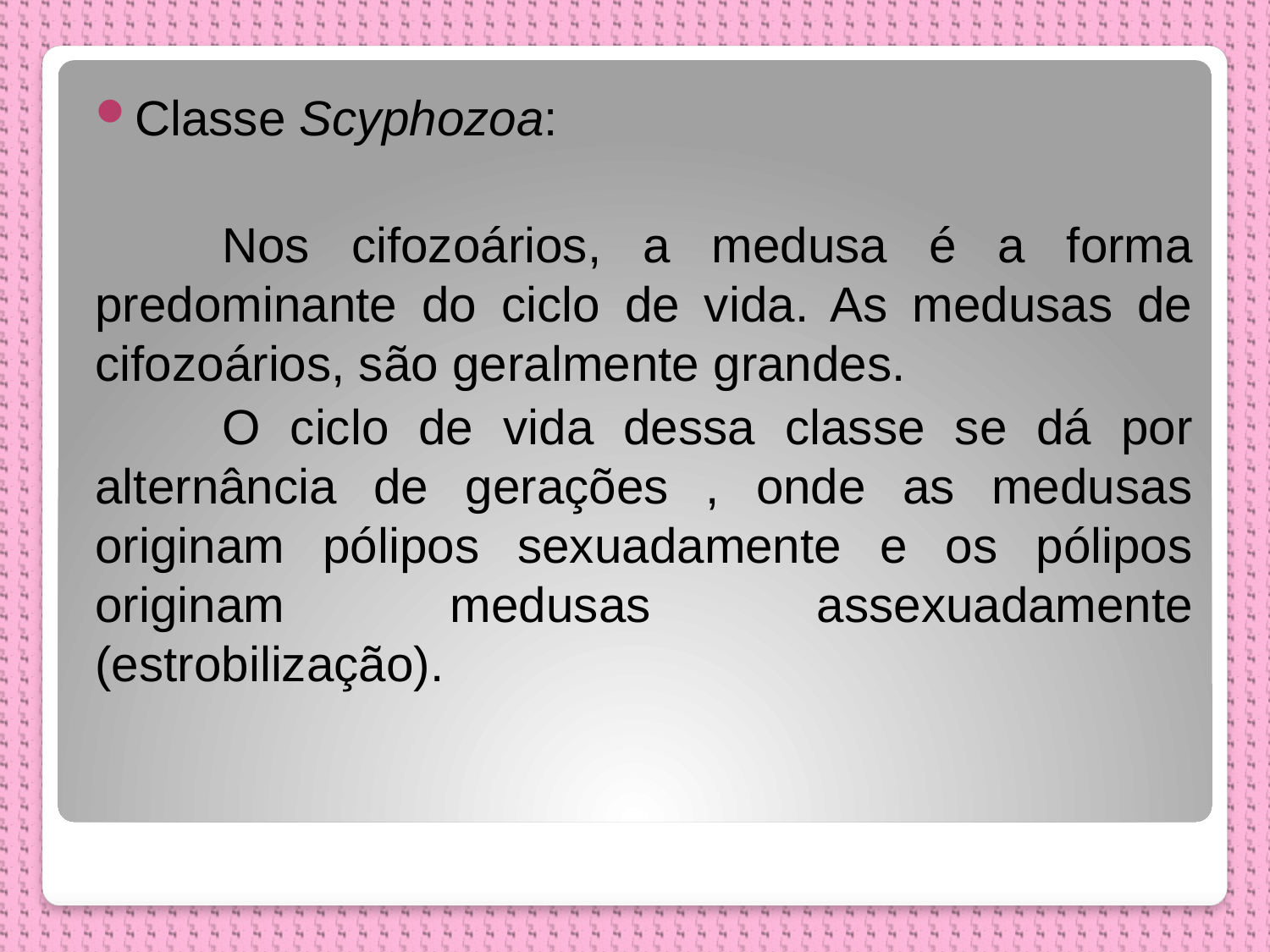

Classe Scyphozoa:

	Nos cifozoários, a medusa é a forma predominante do ciclo de vida. As medusas de cifozoários, são geralmente grandes.
	O ciclo de vida dessa classe se dá por alternância de gerações , onde as medusas originam pólipos sexuadamente e os pólipos originam medusas assexuadamente (estrobilização).